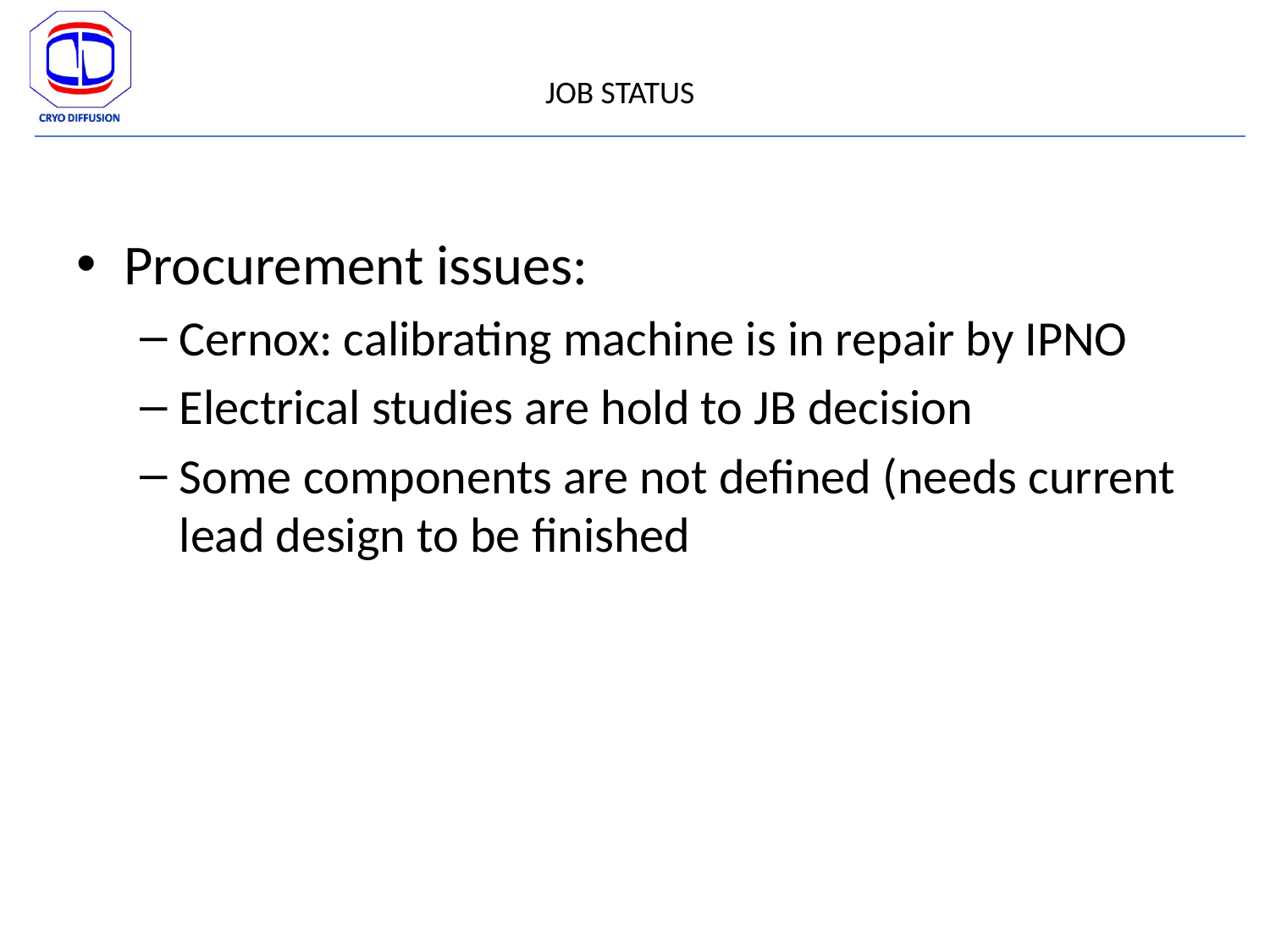

JOB STATUS

Procurement issues:
Cernox: calibrating machine is in repair by IPNO
Electrical studies are hold to JB decision
Some components are not defined (needs current lead design to be finished